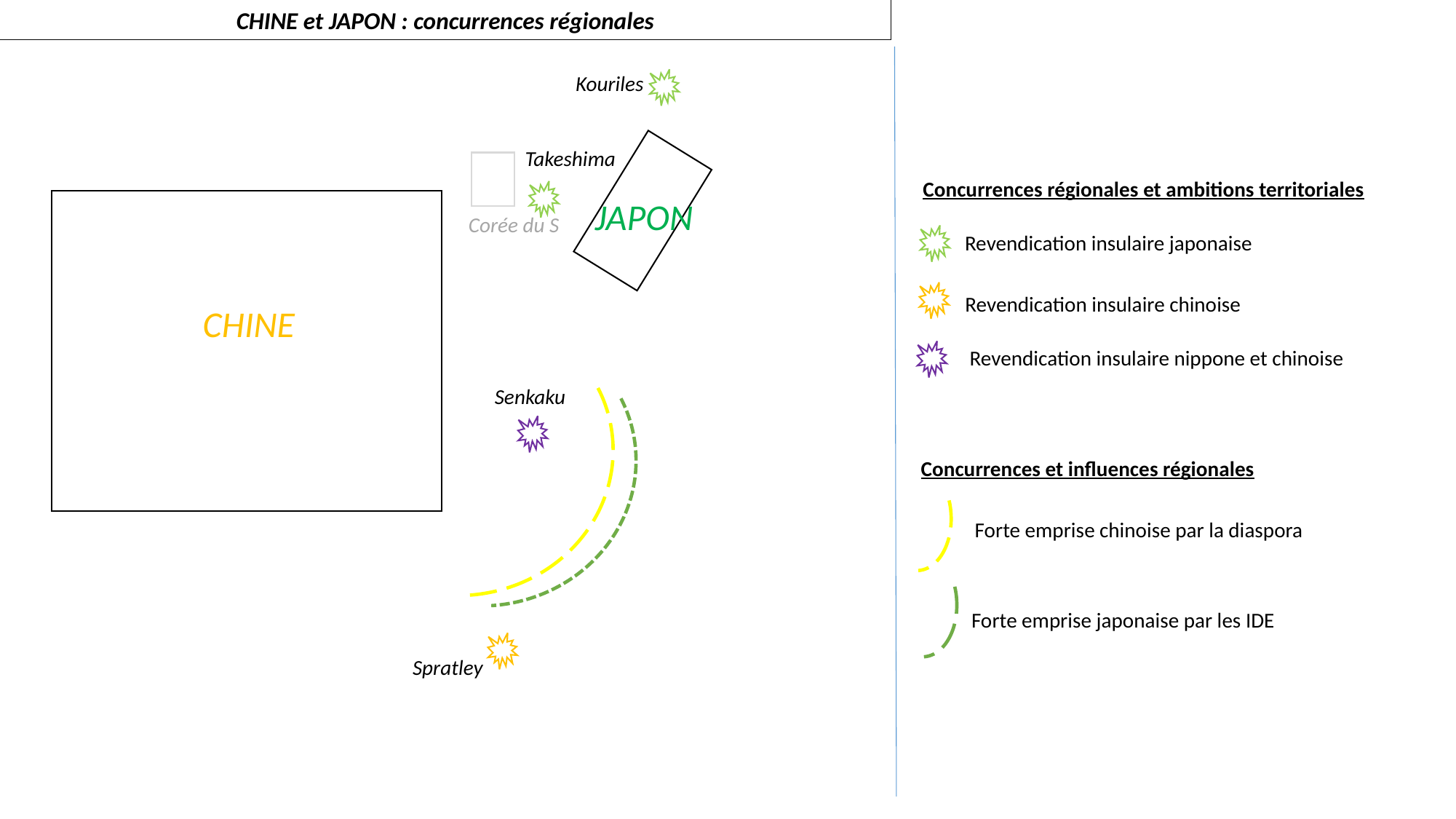

CHINE et JAPON : concurrences régionales
Kouriles

Takeshima

Concurrences régionales et ambitions territoriales

JAPON

Corée du S
Revendication insulaire japonaise

Revendication insulaire chinoise
CHINE

Revendication insulaire nippone et chinoise

Senkaku

Concurrences et influences régionales

Forte emprise chinoise par la diaspora

Forte emprise japonaise par les IDE

Spratley